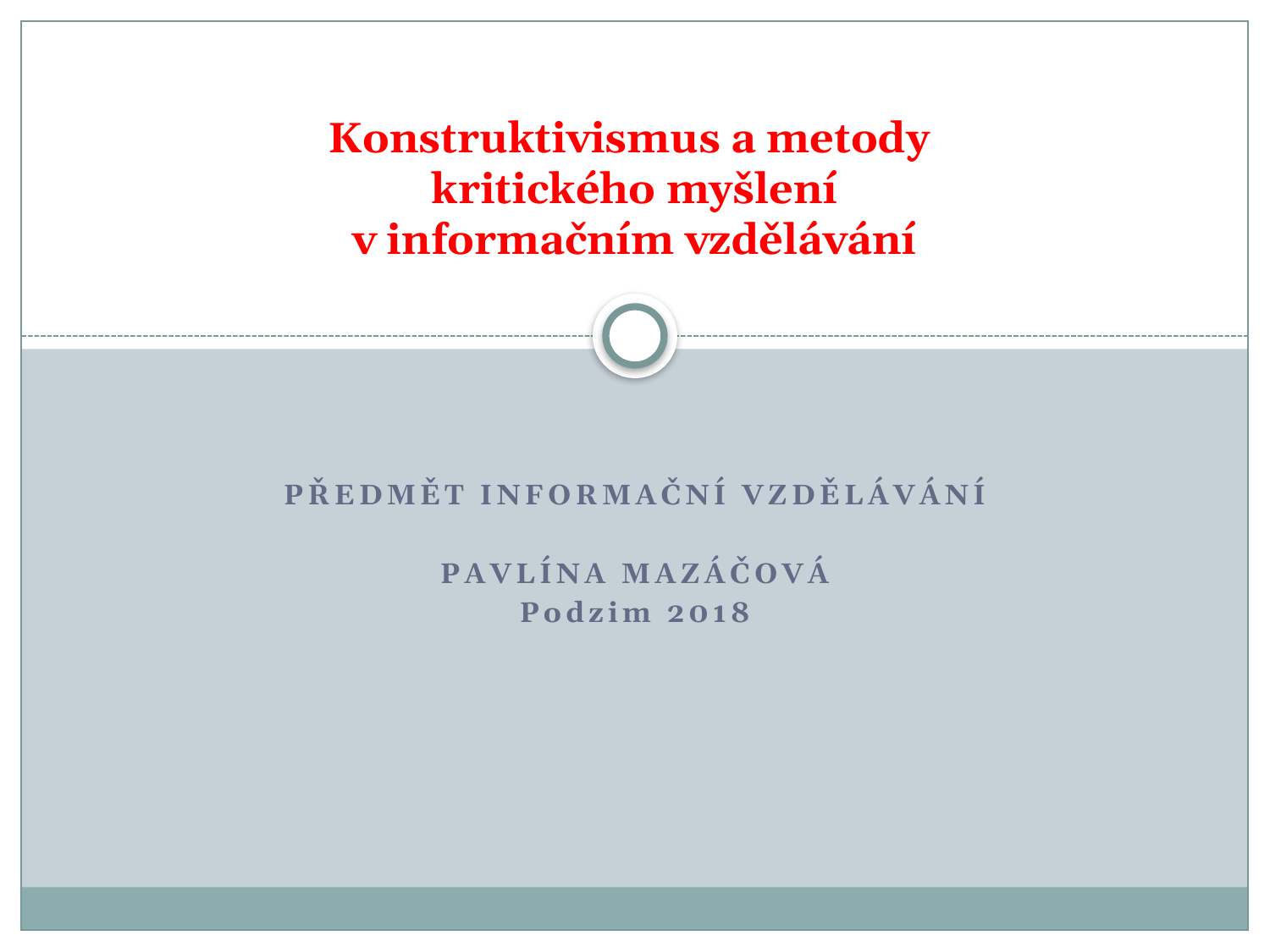

# Konstruktivismus a metody kritického myšlení v informačním vzdělávání

Předmět Informační vzdělávání

Pavlína Mazáčová
Podzim 2018